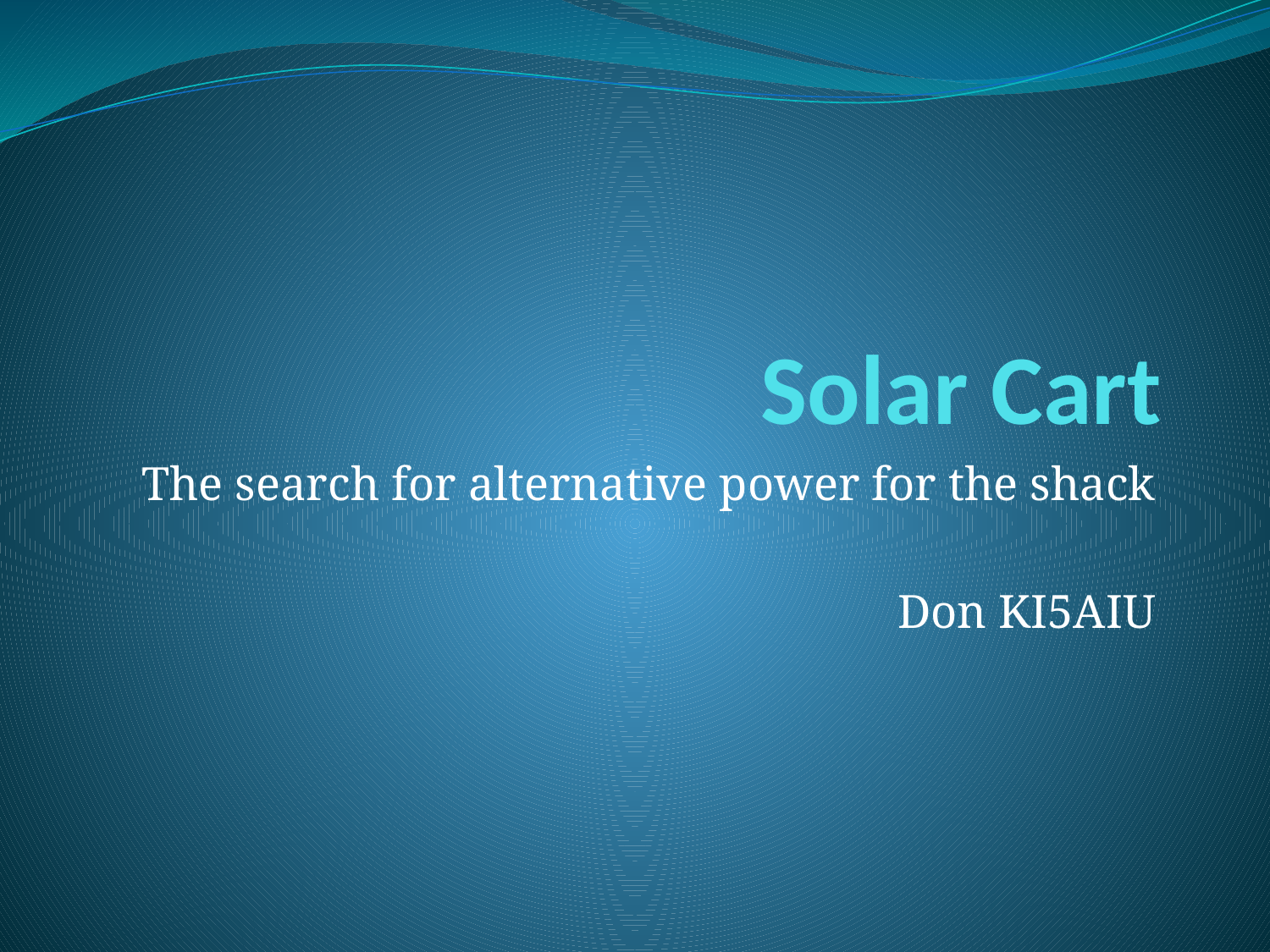

# Solar Cart
The search for alternative power for the shack

Don KI5AIU